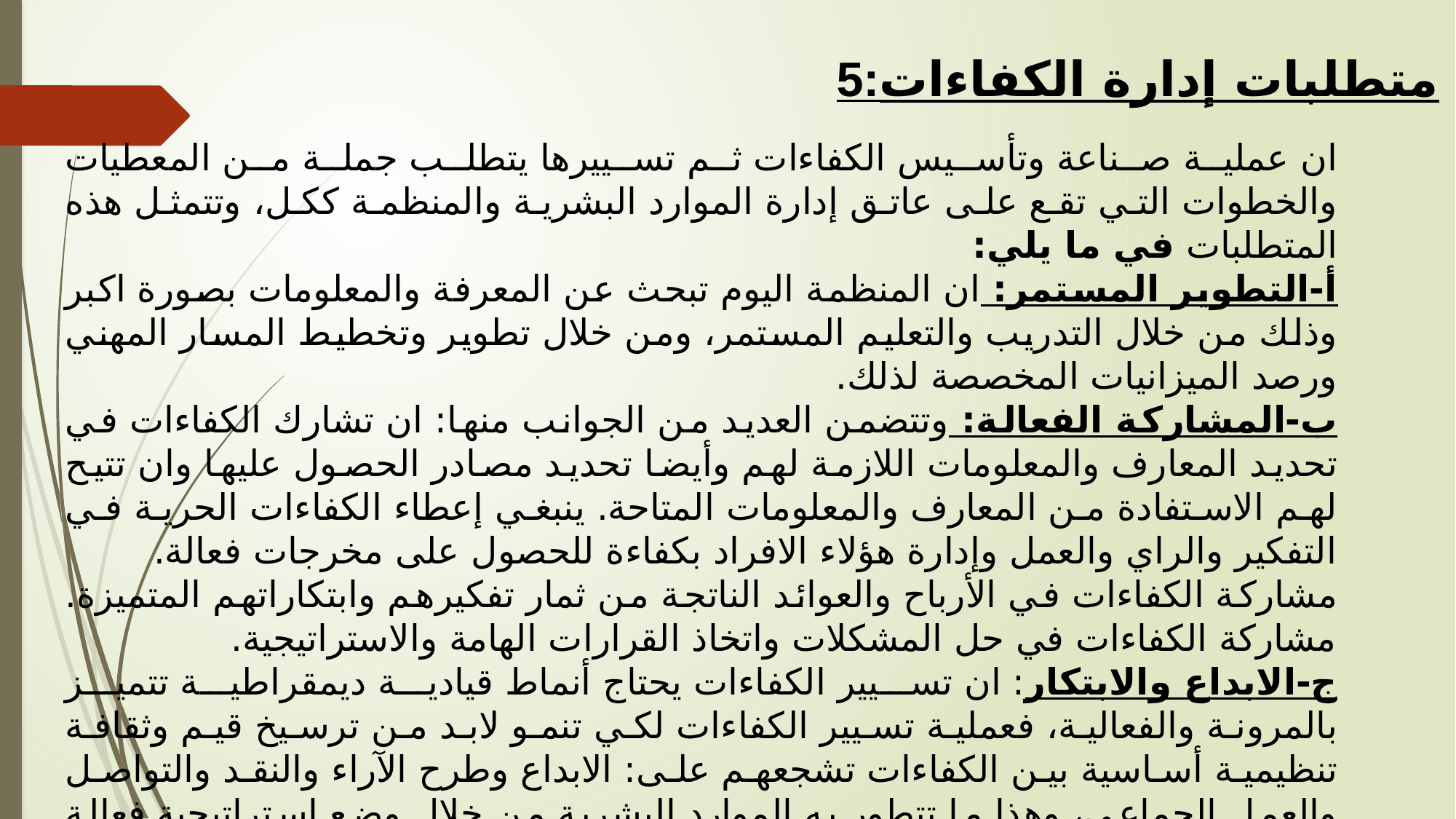

5:متطلبات إدارة الكفاءات
ان عملية صناعة وتأسيس الكفاءات ثم تسييرها يتطلب جملة من المعطيات والخطوات التي تقع على عاتق إدارة الموارد البشرية والمنظمة ككل، وتتمثل هذه المتطلبات في ما يلي:
أ-التطوير المستمر: ان المنظمة اليوم تبحث عن المعرفة والمعلومات بصورة اكبر وذلك من خلال التدريب والتعليم المستمر، ومن خلال تطوير وتخطيط المسار المهني ورصد الميزانيات المخصصة لذلك.
ب-المشاركة الفعالة: وتتضمن العديد من الجوانب منها: ان تشارك الكفاءات في تحديد المعارف والمعلومات اللازمة لهم وأيضا تحديد مصادر الحصول عليها وان تتيح لهم الاستفادة من المعارف والمعلومات المتاحة. ينبغي إعطاء الكفاءات الحرية في التفكير والراي والعمل وإدارة هؤلاء الافراد بكفاءة للحصول على مخرجات فعالة.
مشاركة الكفاءات في الأرباح والعوائد الناتجة من ثمار تفكيرهم وابتكاراتهم المتميزة. مشاركة الكفاءات في حل المشكلات واتخاذ القرارات الهامة والاستراتيجية.
ج-الابداع والابتكار: ان تسيير الكفاءات يحتاج أنماط قيادية ديمقراطية تتميز بالمرونة والفعالية، فعملية تسيير الكفاءات لكي تنمو لابد من ترسيخ قيم وثقافة تنظيمية أساسية بين الكفاءات تشجعهم على: الابداع وطرح الآراء والنقد والتواصل والعمل الجماعي، وهذا ما تتطور به الموارد البشرية من خلال وضع استراتيجية فعالة تستهدف تنمية الكفاءات وروح الابداع لدى الموظفين.